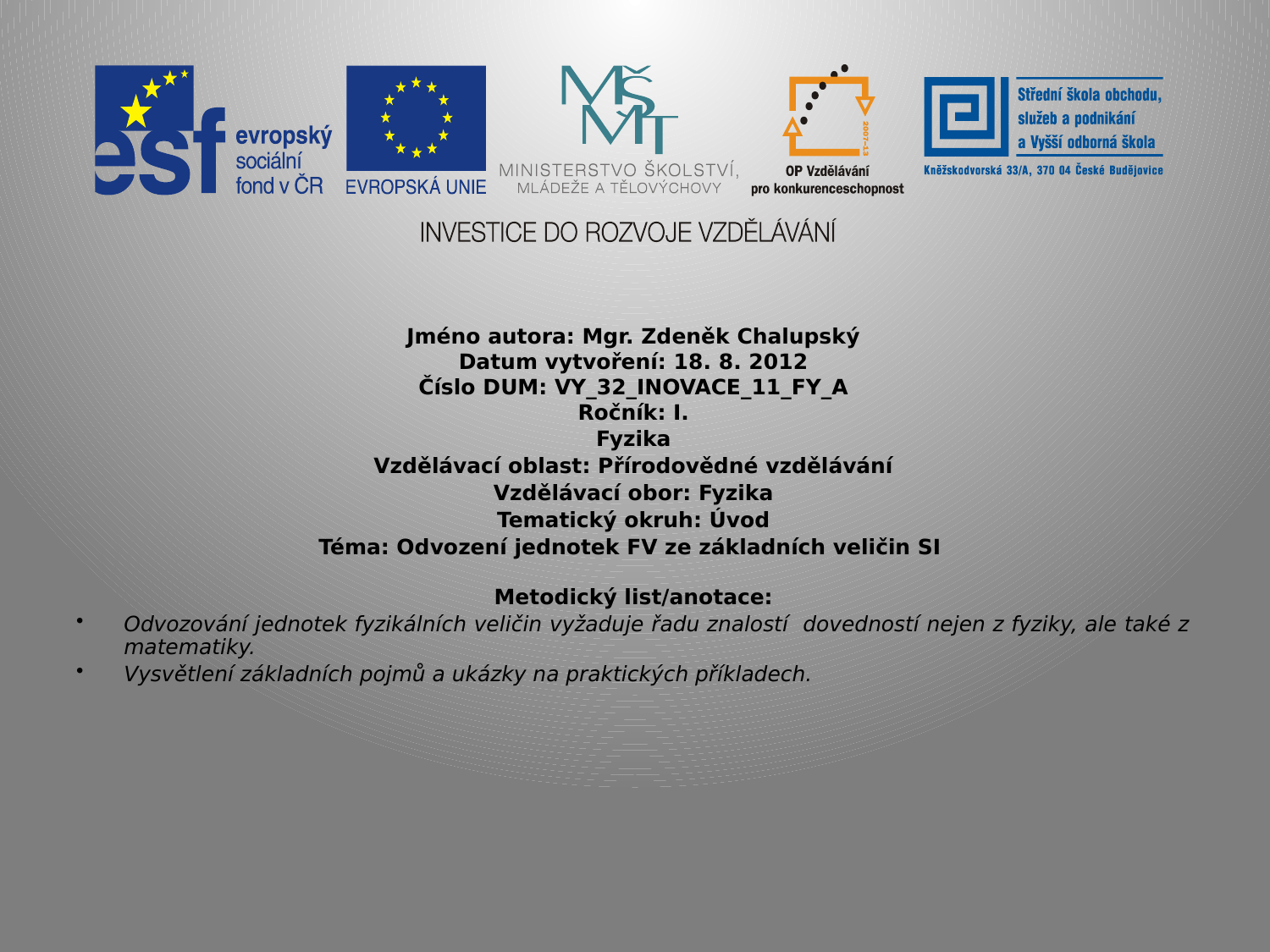

Jméno autora: Mgr. Zdeněk Chalupský
Datum vytvoření: 18. 8. 2012
Číslo DUM: VY_32_INOVACE_11_FY_A
Ročník: I.
Fyzika
Vzdělávací oblast: Přírodovědné vzdělávání
Vzdělávací obor: Fyzika
Tematický okruh: Úvod
Téma: Odvození jednotek FV ze základních veličin SI
Metodický list/anotace:
Odvozování jednotek fyzikálních veličin vyžaduje řadu znalostí  dovedností nejen z fyziky, ale také z matematiky.
Vysvětlení základních pojmů a ukázky na praktických příkladech.